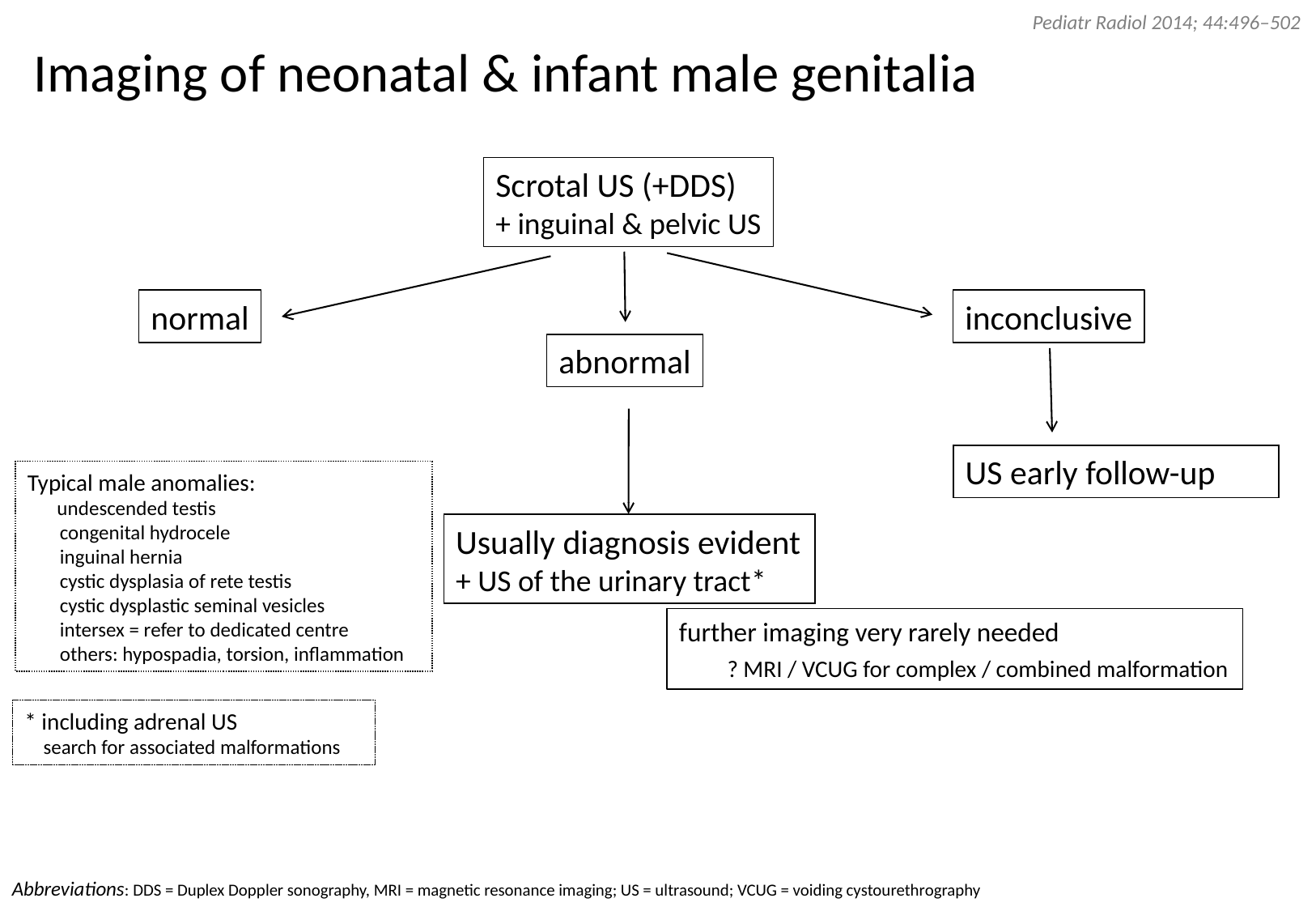

Pediatr Radiol 2014; 44:496–502
Imaging of neonatal & infant male genitalia
Scrotal US (+DDS)
+ inguinal & pelvic US
normal
inconclusive
abnormal
US early follow-up
Typical male anomalies:
       undescended testis
       congenital hydrocele
       inguinal hernia
       cystic dysplasia of rete testis
       cystic dysplastic seminal vesicles
       intersex = refer to dedicated centre
       others: hypospadia, torsion, inflammation
Usually diagnosis evident
+ US of the urinary tract*
further imaging very rarely needed
       ? MRI / VCUG for complex / combined malformation
* including adrenal US
    search for associated malformations
Abbreviations: DDS = Duplex Doppler sonography, MRI = magnetic resonance imaging; US = ultrasound; VCUG = voiding cystourethrography